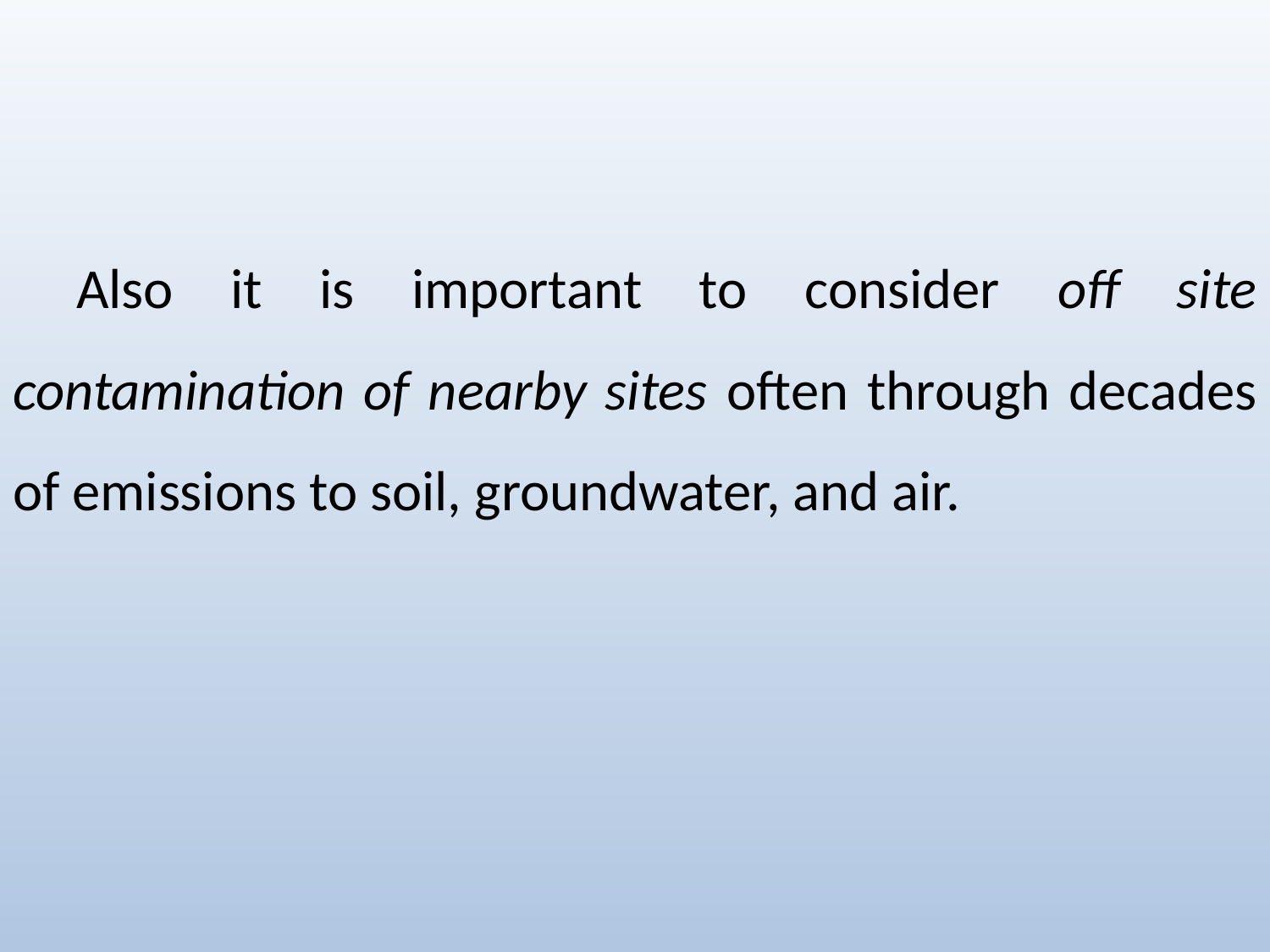

Also it is important to consider off site contamination of nearby sites often through decades of emissions to soil, groundwater, and air.